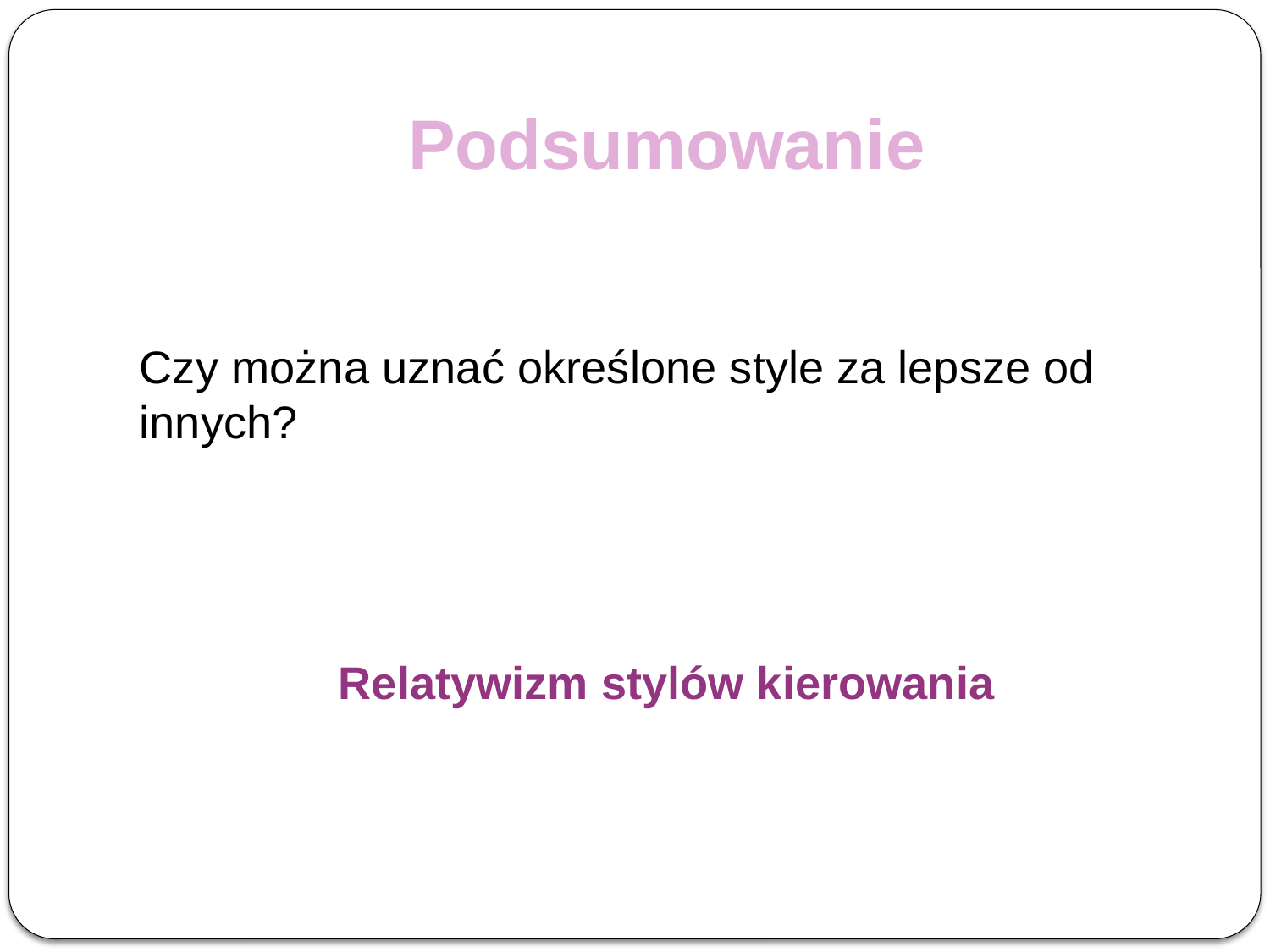

# Podsumowanie

Czy można uznać określone style za lepsze od innych?

Relatywizm stylów kierowania